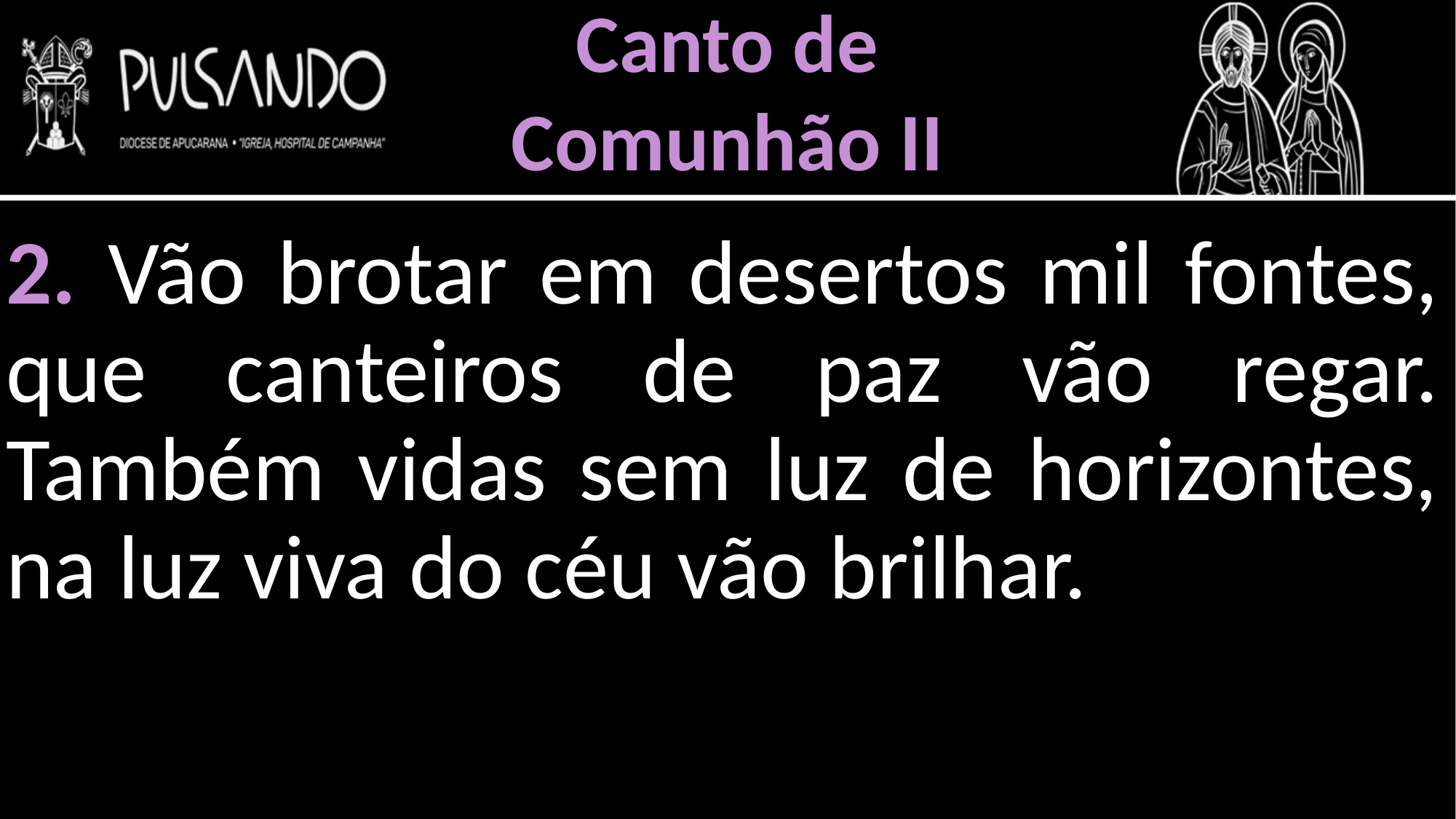

Canto de
Comunhão II
2. Vão brotar em desertos mil fontes, que canteiros de paz vão regar. Também vidas sem luz de horizontes, na luz viva do céu vão brilhar.